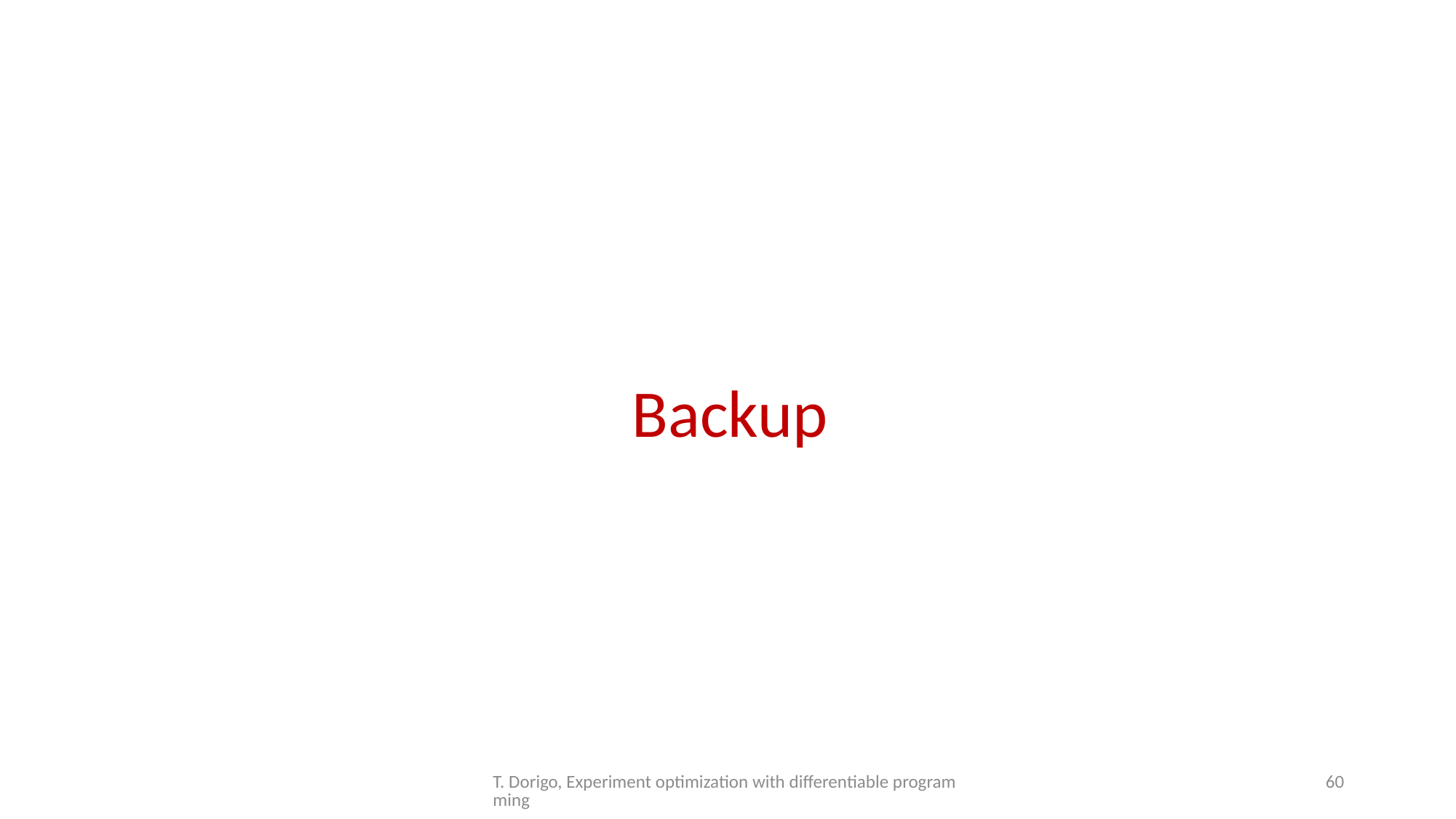

# Backup
T. Dorigo, Experiment optimization with differentiable programming
60